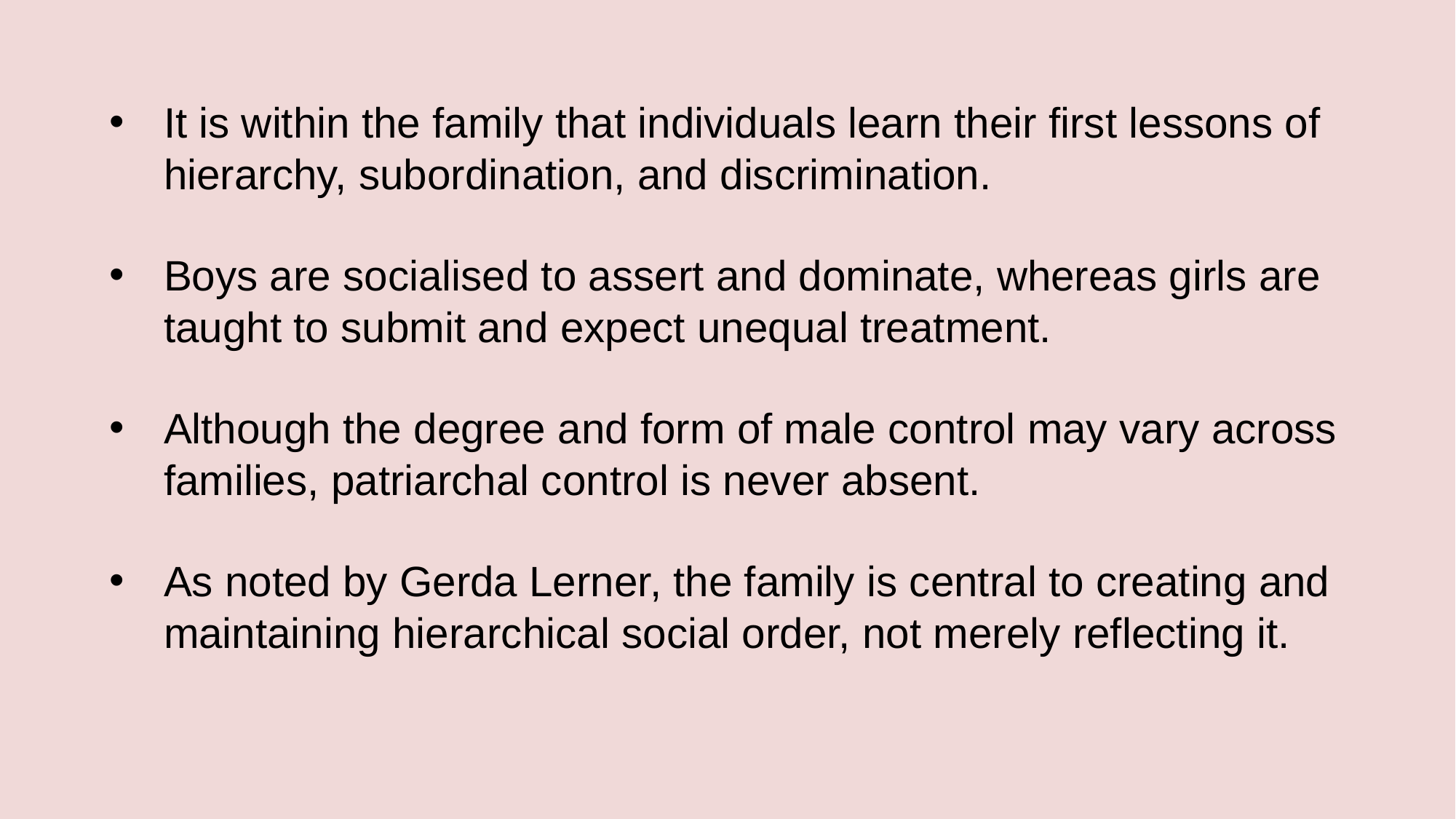

It is within the family that individuals learn their first lessons of hierarchy, subordination, and discrimination.

Boys are socialised to assert and dominate, whereas girls are taught to submit and expect unequal treatment.

Although the degree and form of male control may vary across families, patriarchal control is never absent.

As noted by Gerda Lerner, the family is central to creating and maintaining hierarchical social order, not merely reflecting it.